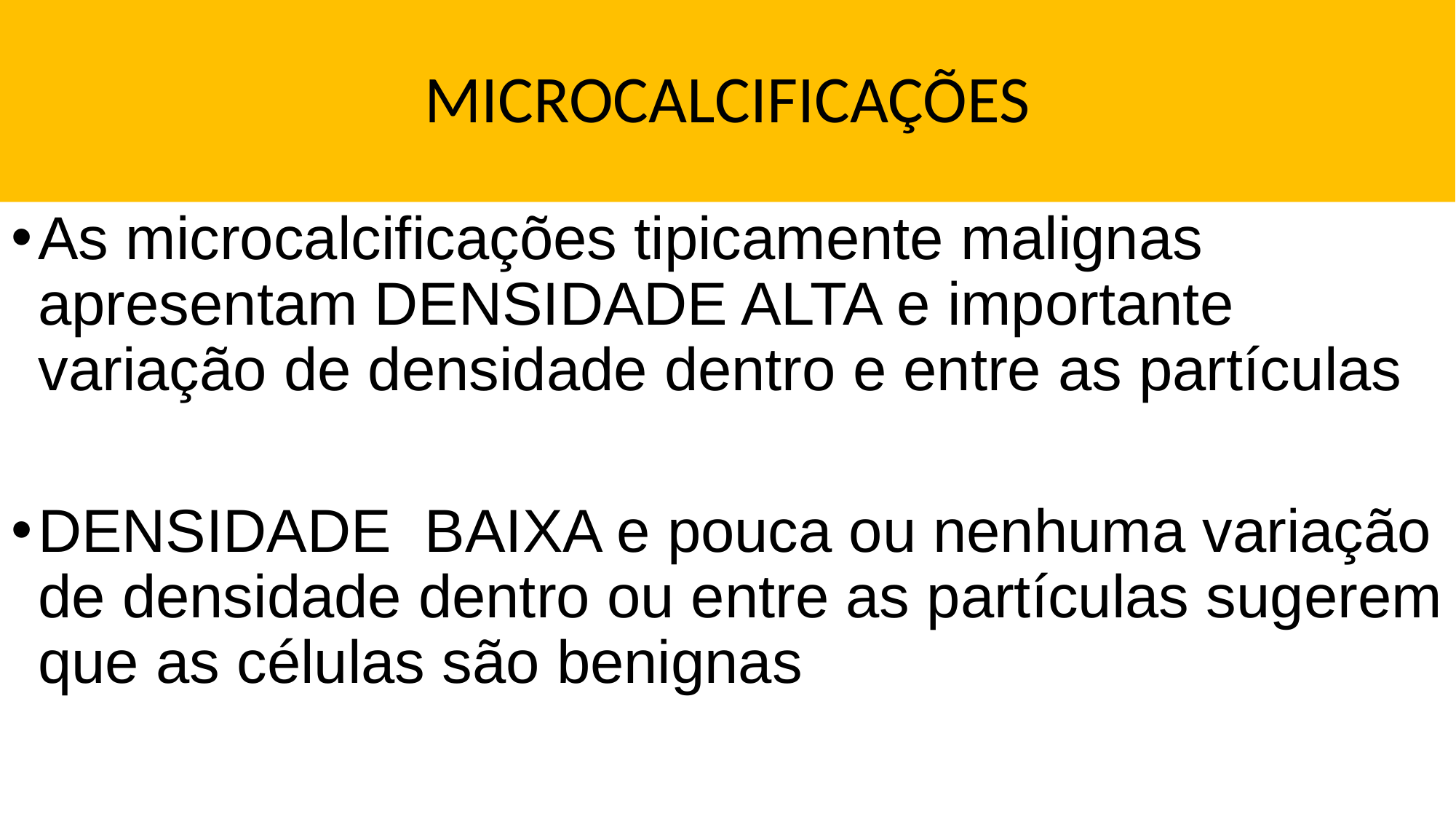

# MICROCALCIFICAÇÕES
As microcalcificações tipicamente malignas apresentam DENSIDADE ALTA e importante variação de densidade dentro e entre as partículas

DENSIDADE  BAIXA e pouca ou nenhuma variação de densidade dentro ou entre as partículas sugerem que as células são benignas